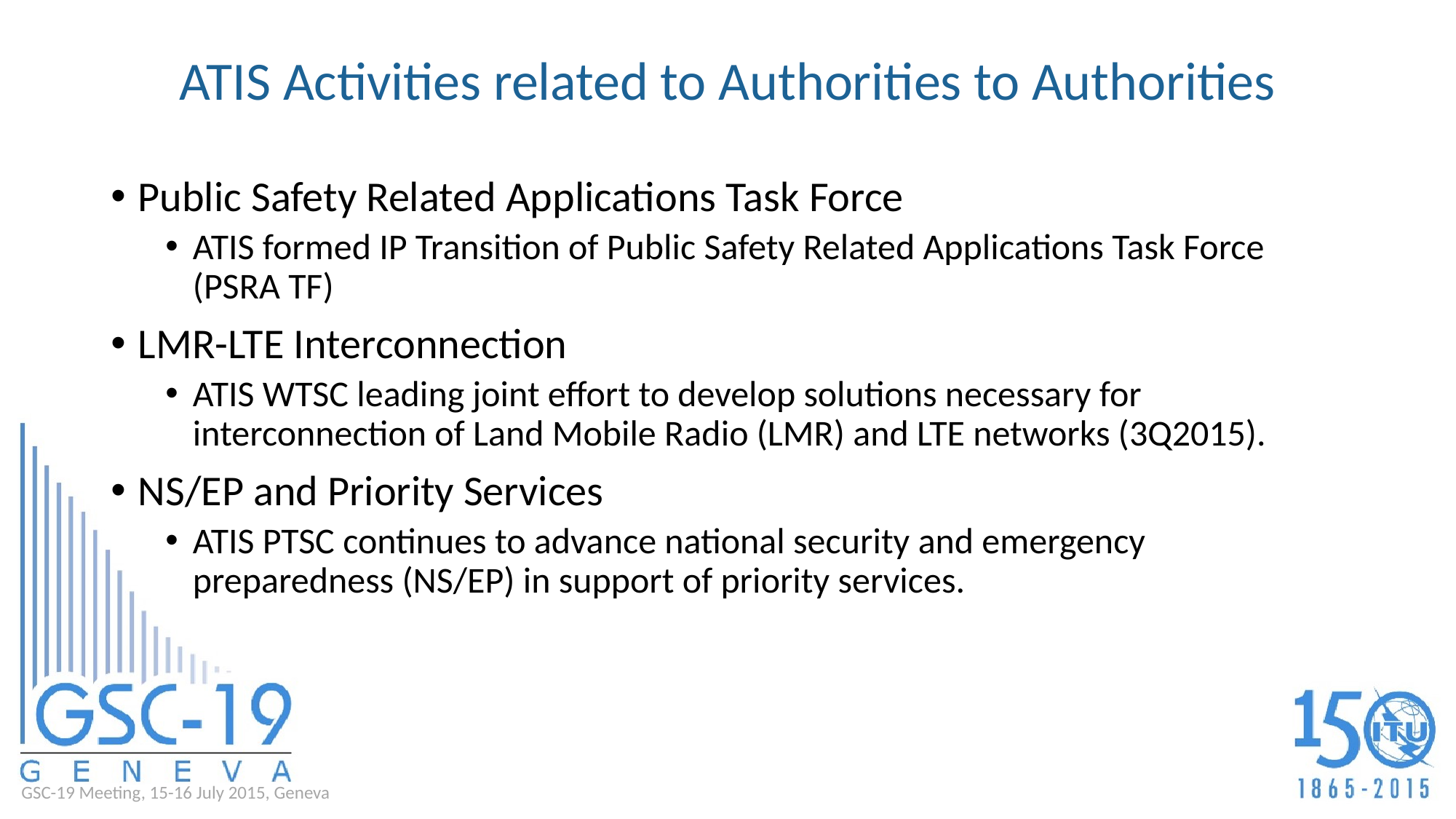

# ATIS Activities related to Authorities to Authorities
Public Safety Related Applications Task Force
ATIS formed IP Transition of Public Safety Related Applications Task Force (PSRA TF)
LMR-LTE Interconnection
ATIS WTSC leading joint effort to develop solutions necessary for interconnection of Land Mobile Radio (LMR) and LTE networks (3Q2015).
NS/EP and Priority Services
ATIS PTSC continues to advance national security and emergency preparedness (NS/EP) in support of priority services.